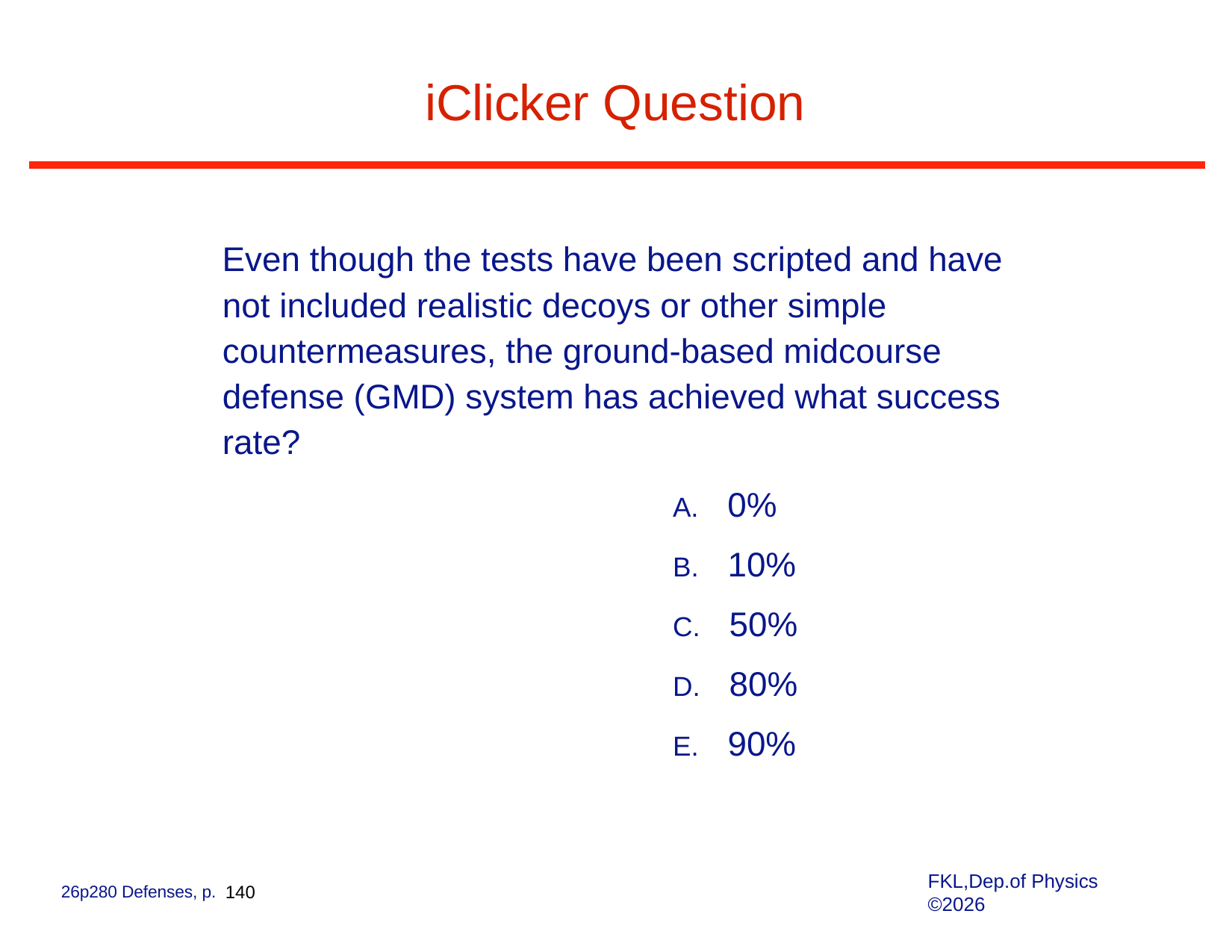

# iClicker Question
Even though the tests have been scripted and have not included realistic decoys or other simple countermeasures, the ground-based midcourse defense (GMD) system has achieved what success rate?

0%

10%

50%

80%

90%
FKL,Dep.of Physics ©2026
26p280 Defenses, p.  140